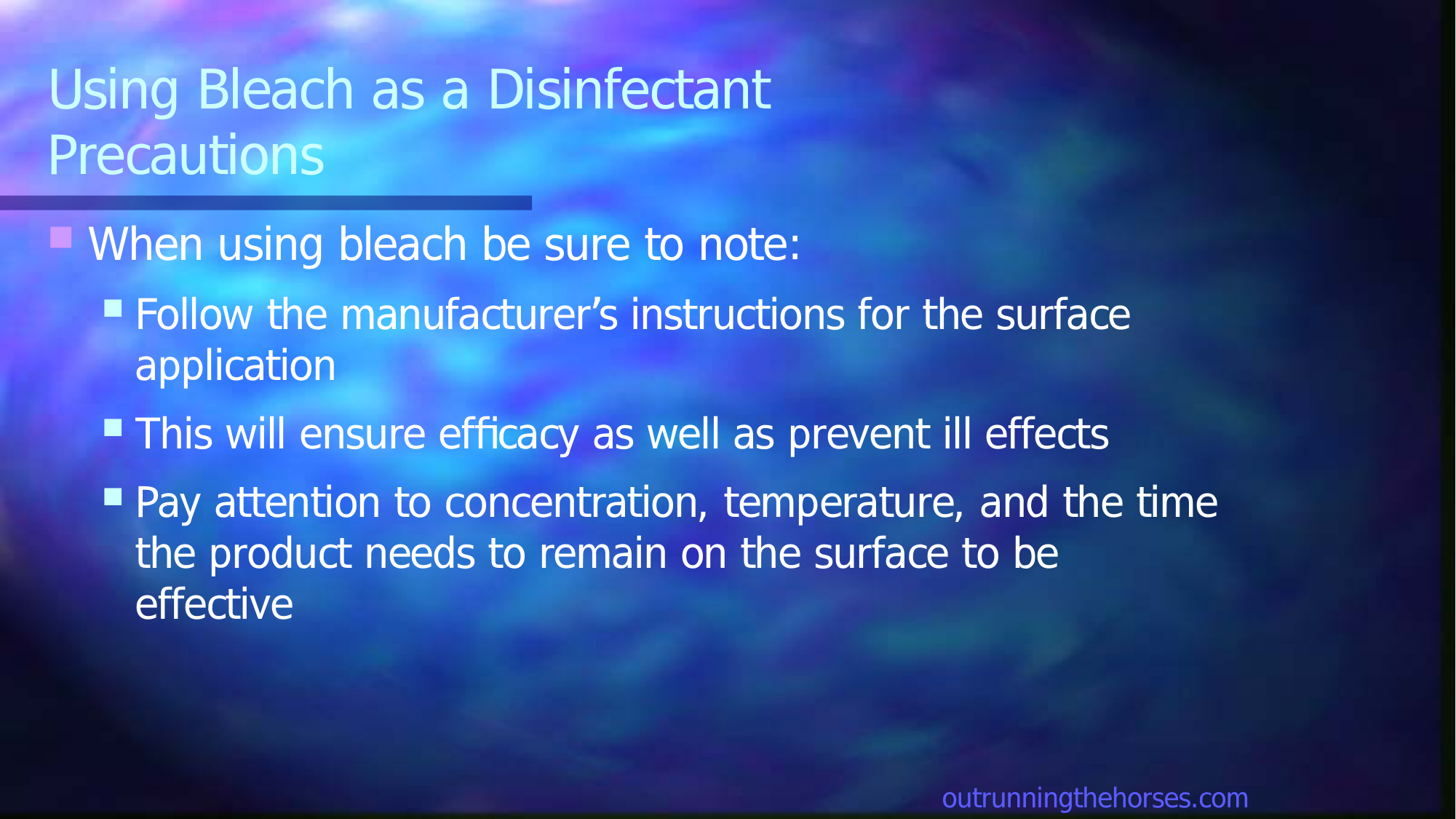

# Using Bleach as a Disinfectant Precautions
When using bleach be sure to note:
Follow the manufacturer’s instructions for the surface application
This will ensure efficacy as well as prevent ill effects
Pay attention to concentration, temperature, and the time the product needs to remain on the surface to be effective
outrunningthehorses.com